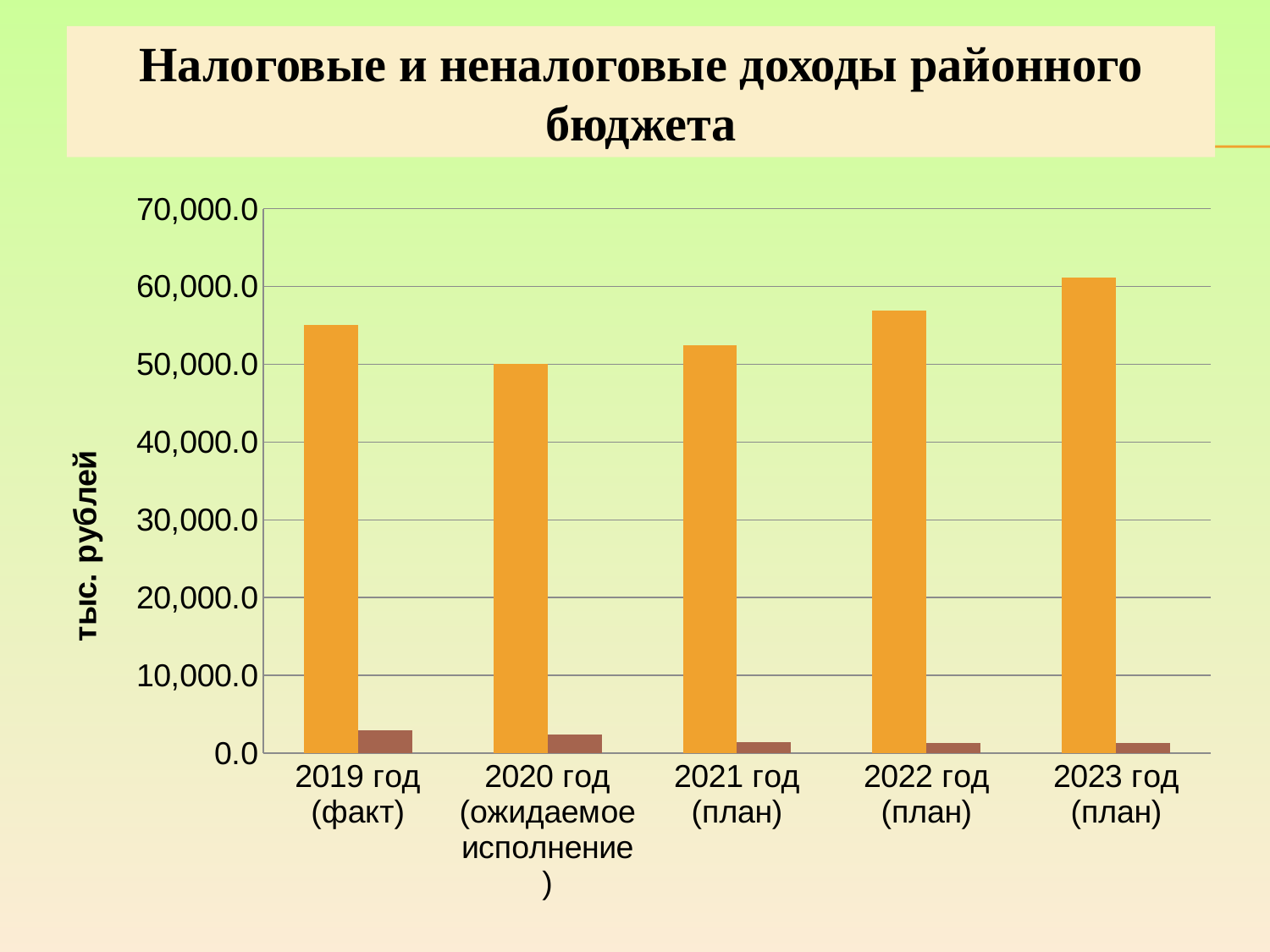

Налоговые и неналоговые доходы районного бюджета

### Chart

| Category | Налоговые доходы |  |
|---|---|---|
| 2019 год (факт) | 55061.3 | 2901.9 |
| 2020 год (ожидаемое исполнение) | 50103.3 | 2367.0 |
| 2021 год (план) | 52467.7 | 1398.2 |
| 2022 год (план) | 56903.1 | 1271.7 |
| 2023 год (план) | 61180.8 | 1292.6 |